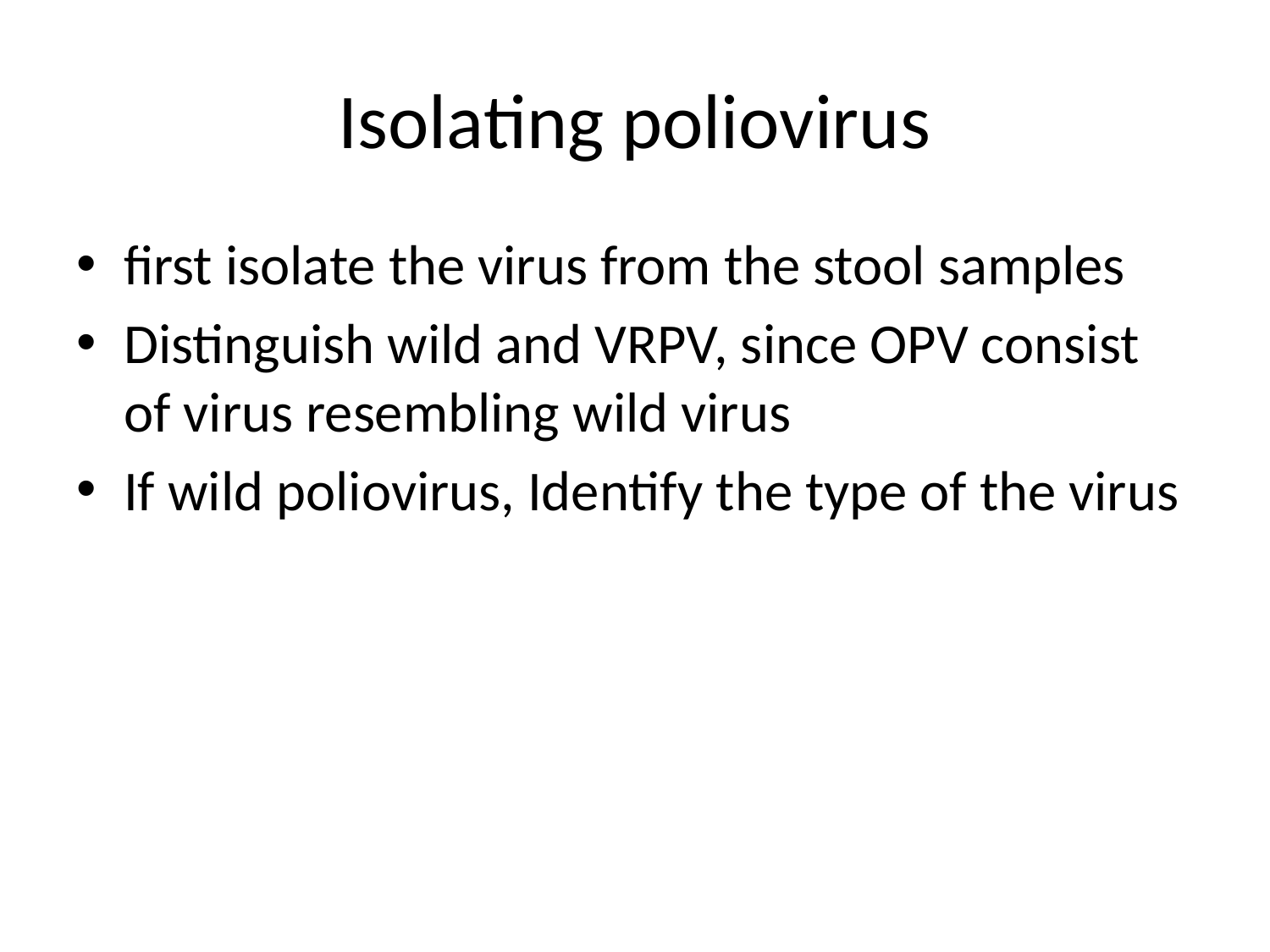

# Isolating poliovirus
first isolate the virus from the stool samples
Distinguish wild and VRPV, since OPV consist of virus resembling wild virus
If wild poliovirus, Identify the type of the virus